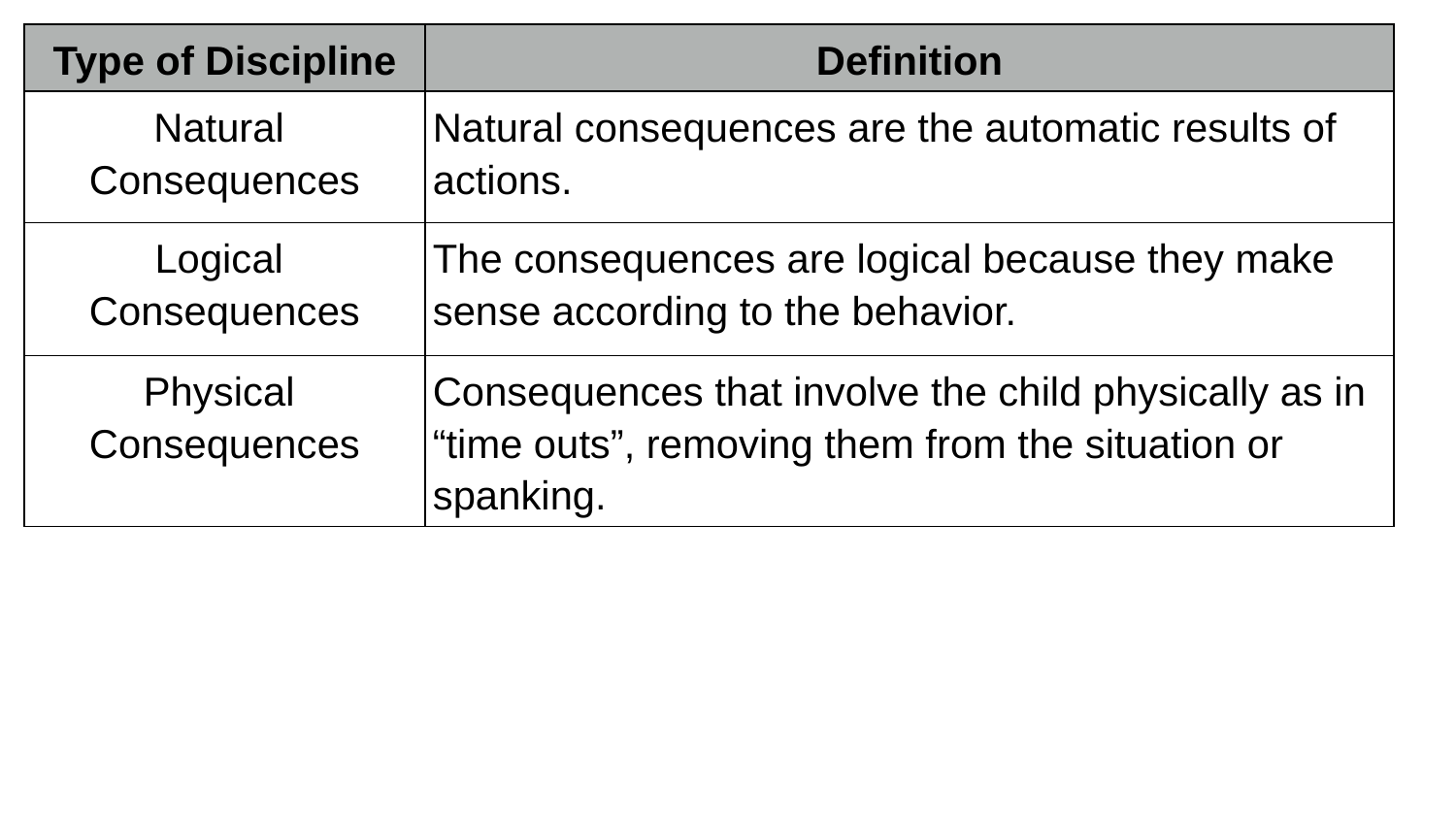

| Type of Discipline | Definition |
| --- | --- |
| Natural Consequences | Natural consequences are the automatic results of actions. |
| Logical Consequences | The consequences are logical because they make sense according to the behavior. |
| Physical Consequences | Consequences that involve the child physically as in “time outs”, removing them from the situation or spanking. |